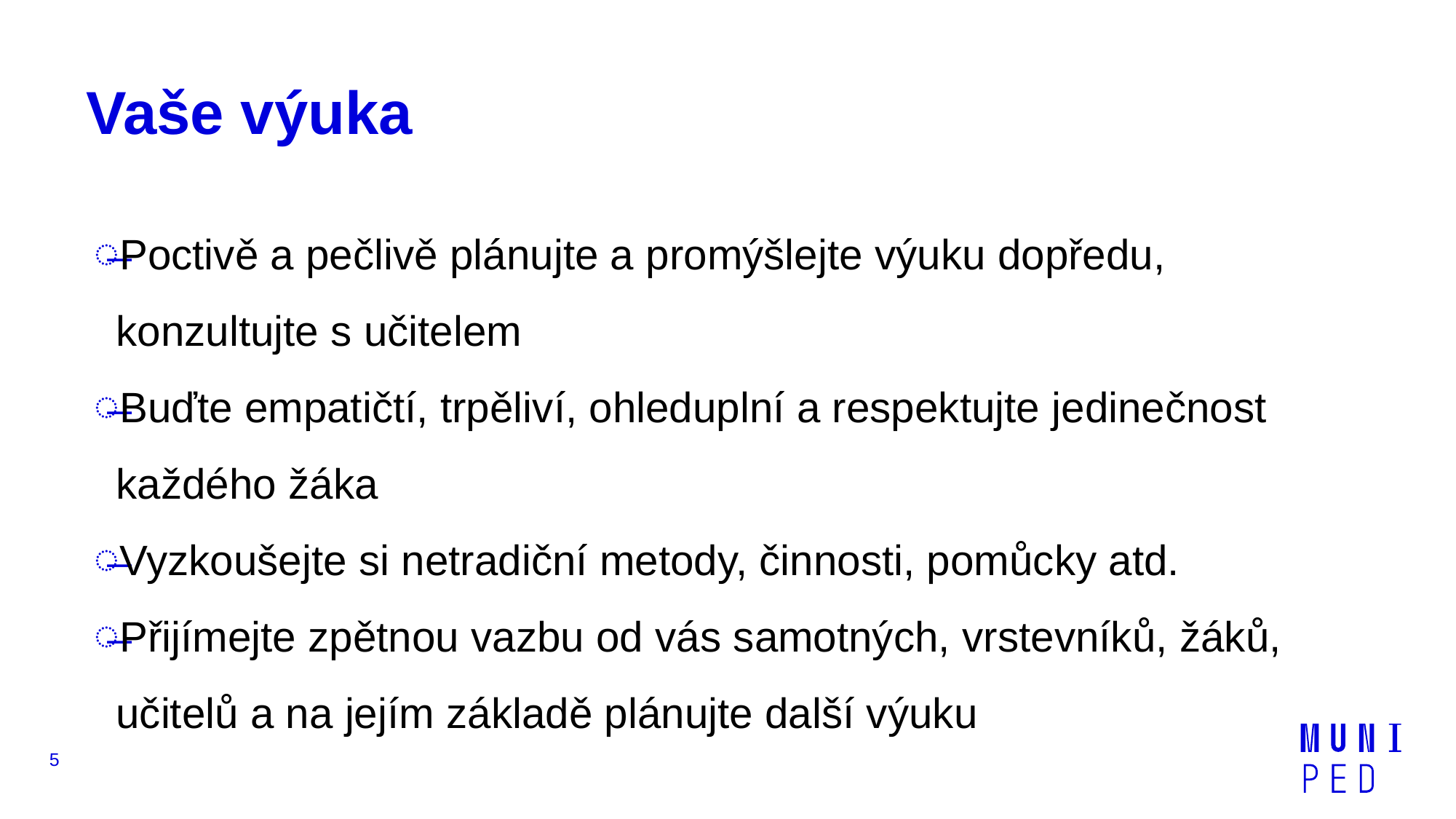

# Vaše výuka
Poctivě a pečlivě plánujte a promýšlejte výuku dopředu, konzultujte s učitelem
Buďte empatičtí, trpěliví, ohleduplní a respektujte jedinečnost každého žáka
Vyzkoušejte si netradiční metody, činnosti, pomůcky atd.
Přijímejte zpětnou vazbu od vás samotných, vrstevníků, žáků, učitelů a na jejím základě plánujte další výuku
5